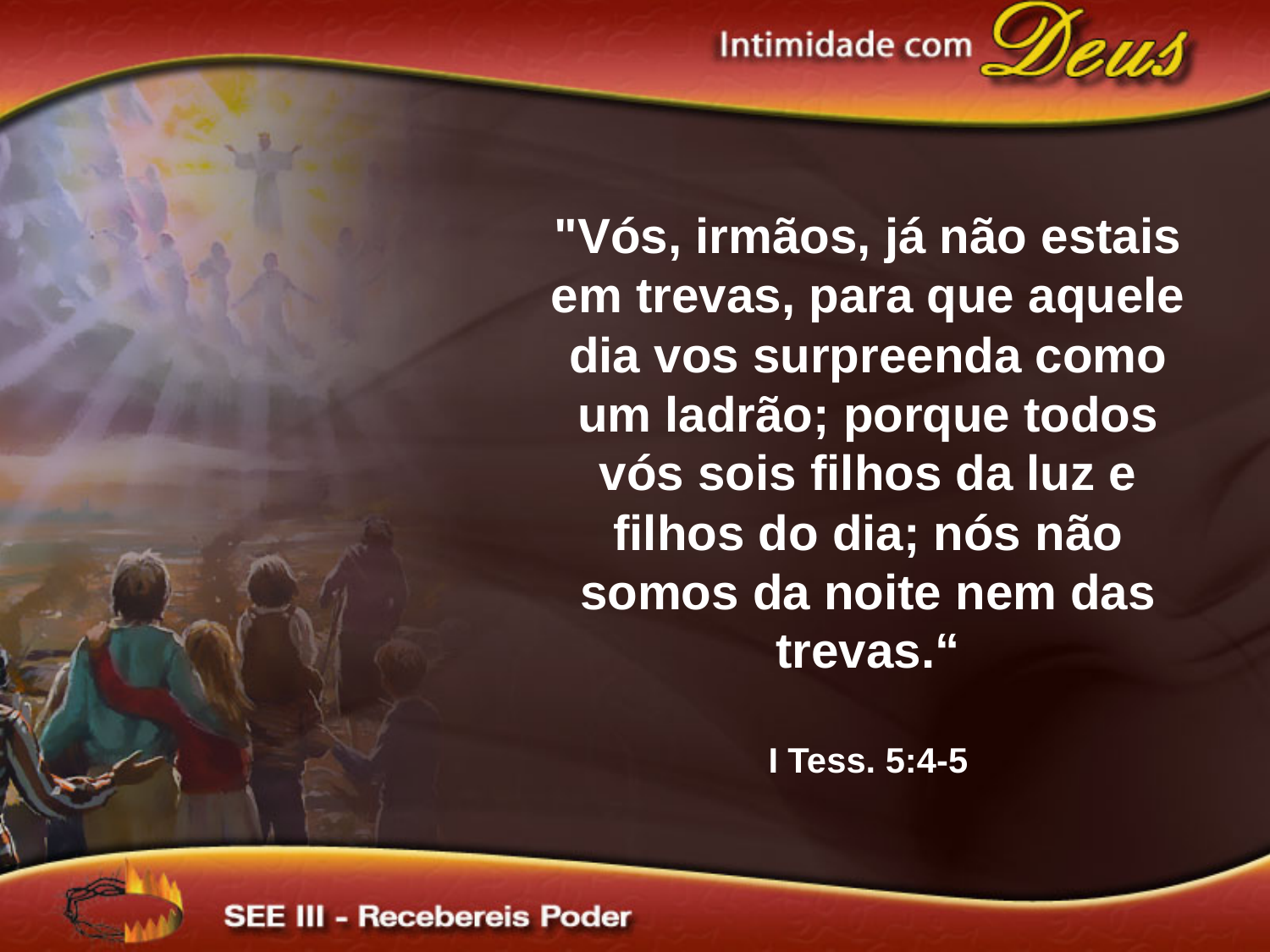

"Vós, irmãos, já não estais em trevas, para que aquele dia vos surpreenda como um ladrão; porque todos vós sois filhos da luz e filhos do dia; nós não somos da noite nem das trevas.“

I Tess. 5:4-5